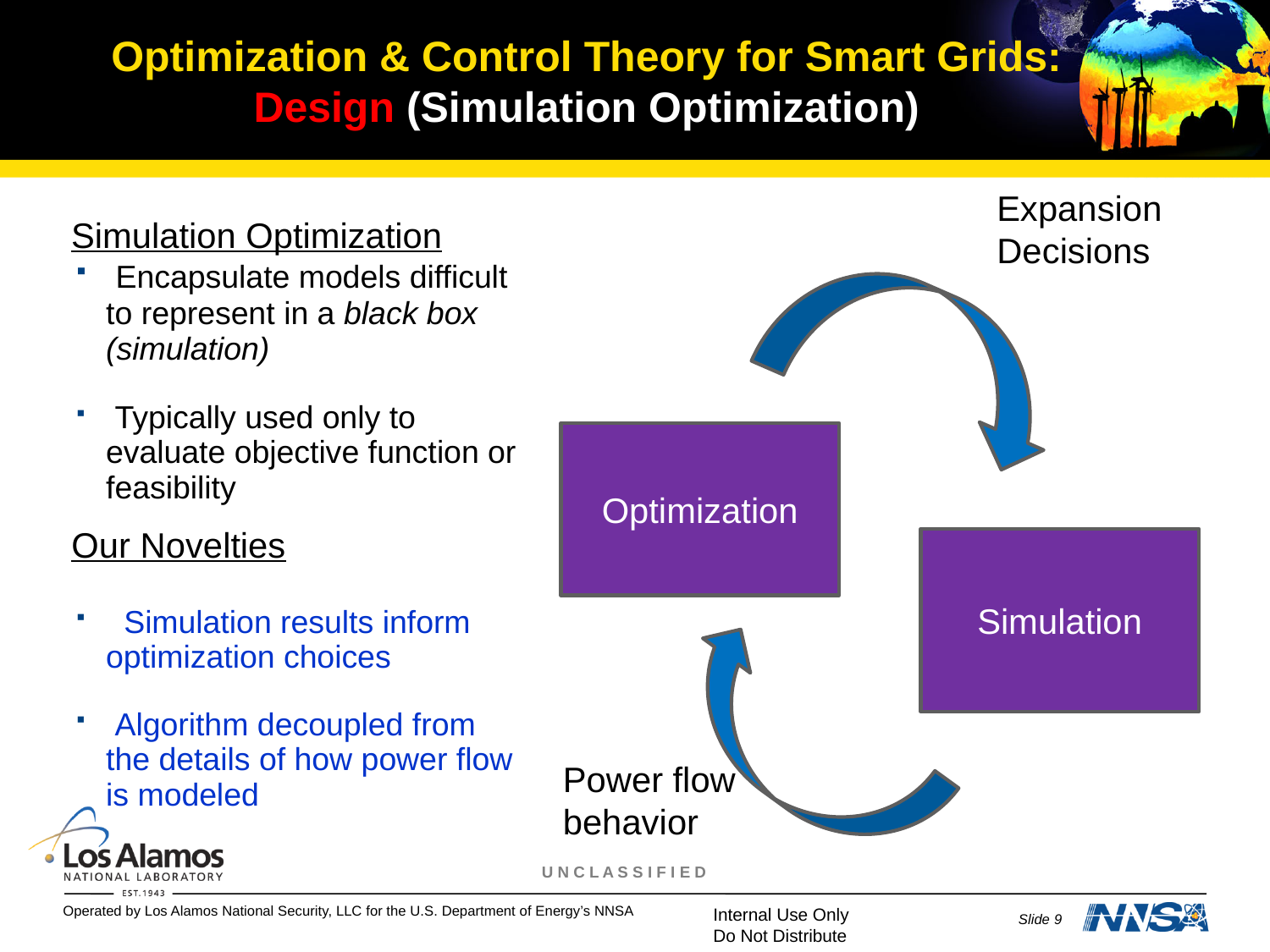

# Optimization & Control Theory for Smart Grids: Design (Simulation Optimization)
Expansion Decisions
Simulation Optimization
 Encapsulate models difficult to represent in a black box (simulation)
 Typically used only to evaluate objective function or feasibility

  Simulation results inform optimization choices
 Algorithm decoupled from the details of how power flow is modeled

Optimization
Our Novelties
Simulation

Power flow behavior
Slide 9